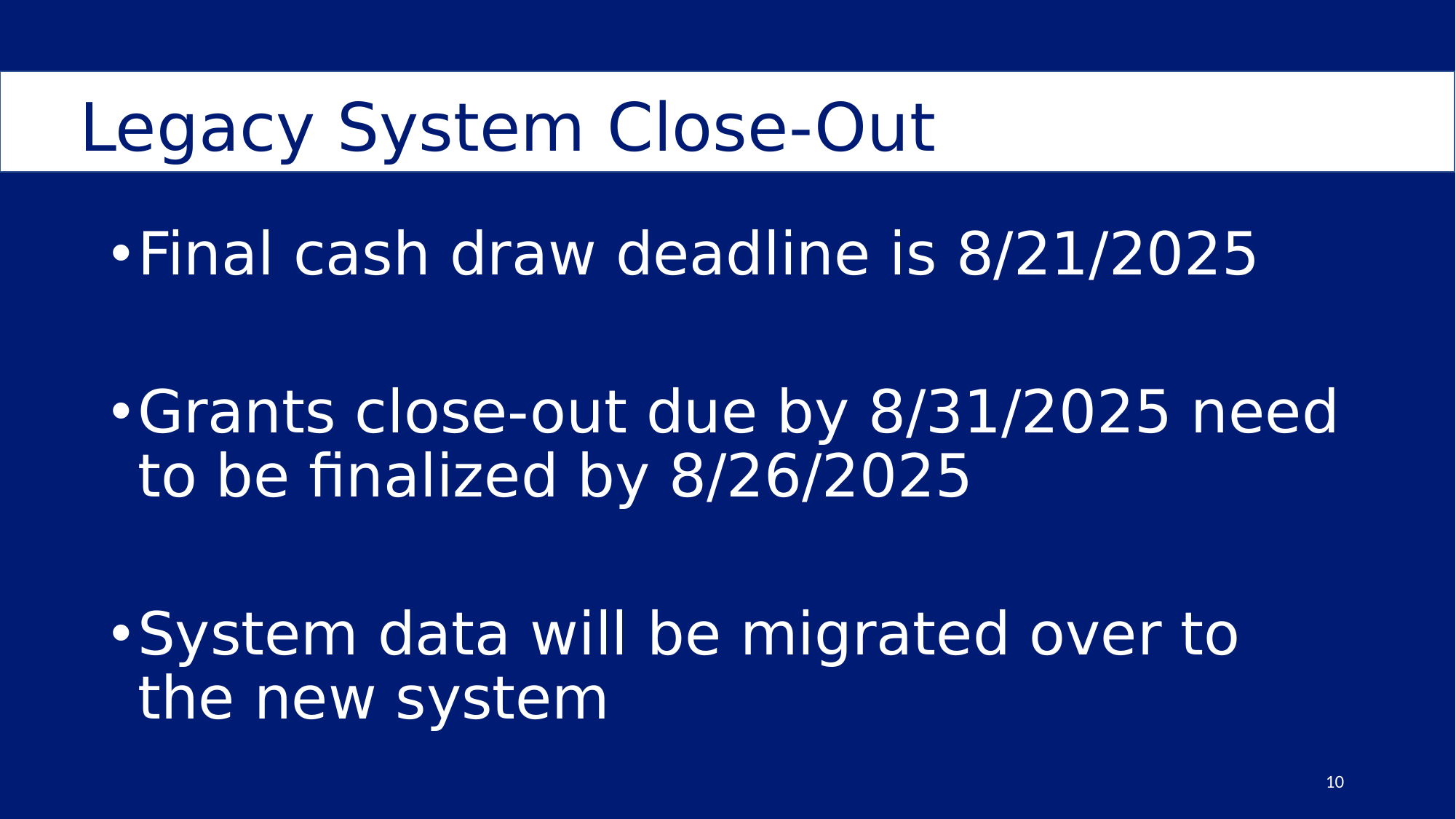

# Legacy System Close-Out
Final cash draw deadline is 8/21/2025

Grants close-out due by 8/31/2025 need to be finalized by 8/26/2025

System data will be migrated over to the new system
10